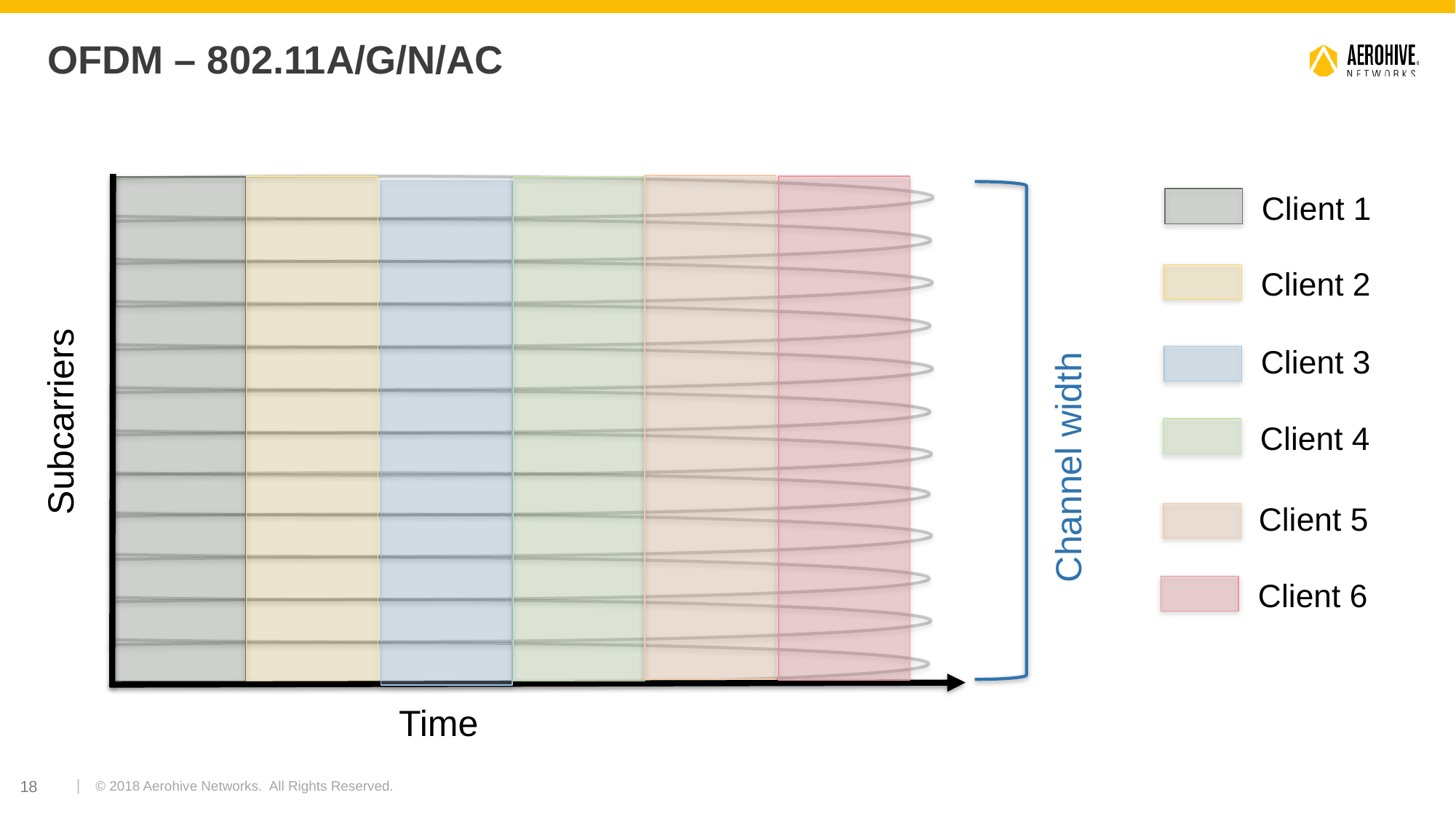

# OFDM – 802.11a/g/n/ac

Client 1

Client 2

Client 3

Subcarriers
Channel width
Client 4

Client 5

Client 6

Time